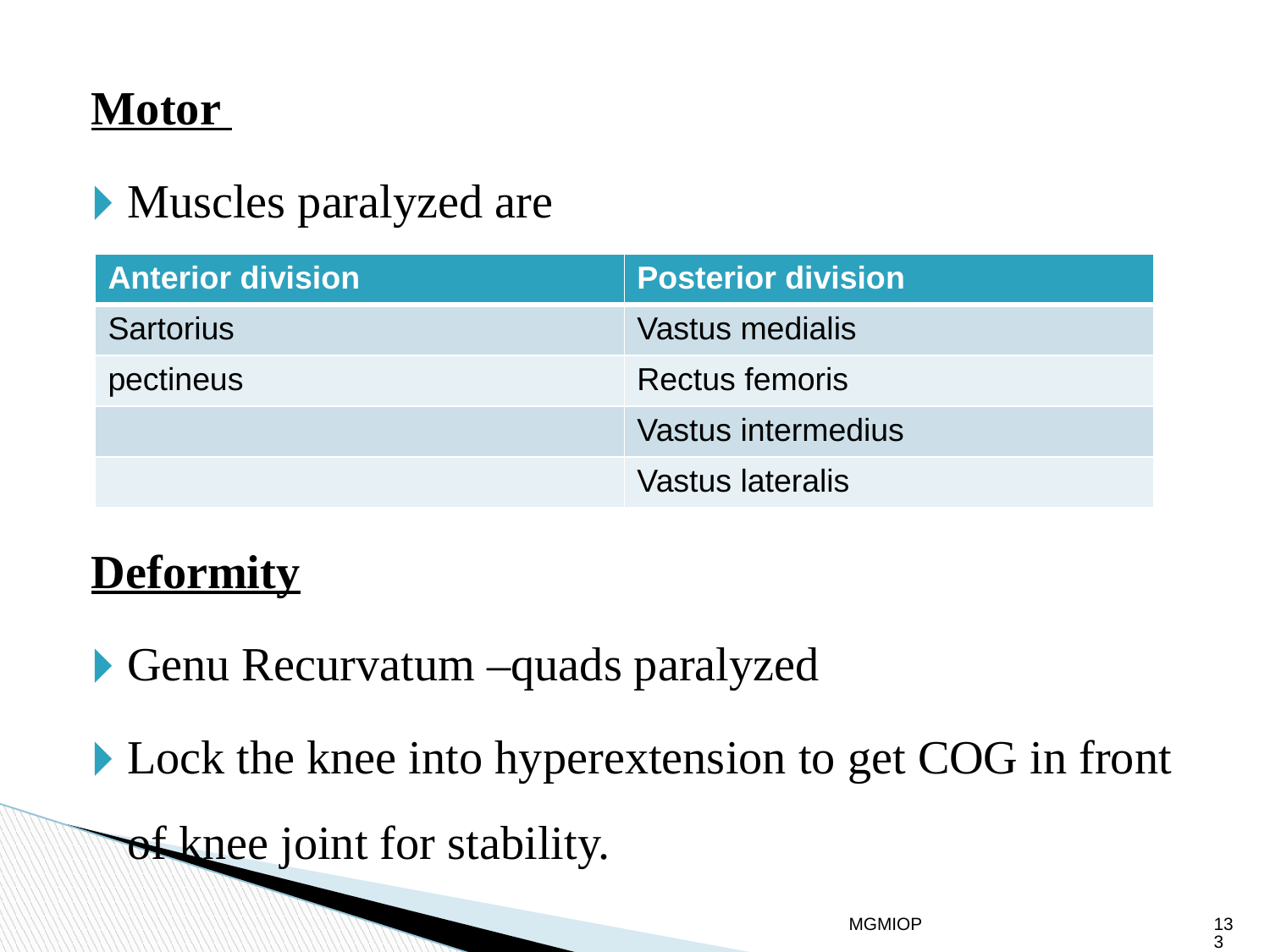

Motor
Muscles paralyzed are

Deformity
Genu Recurvatum –quads paralyzed
Lock the knee into hyperextension to get COG in front of knee joint for stability.

| Anterior division | Posterior division |
| --- | --- |
| Sartorius | Vastus medialis |
| pectineus | Rectus femoris |
|  | Vastus intermedius |
|  | Vastus lateralis |
MGMIOP
133